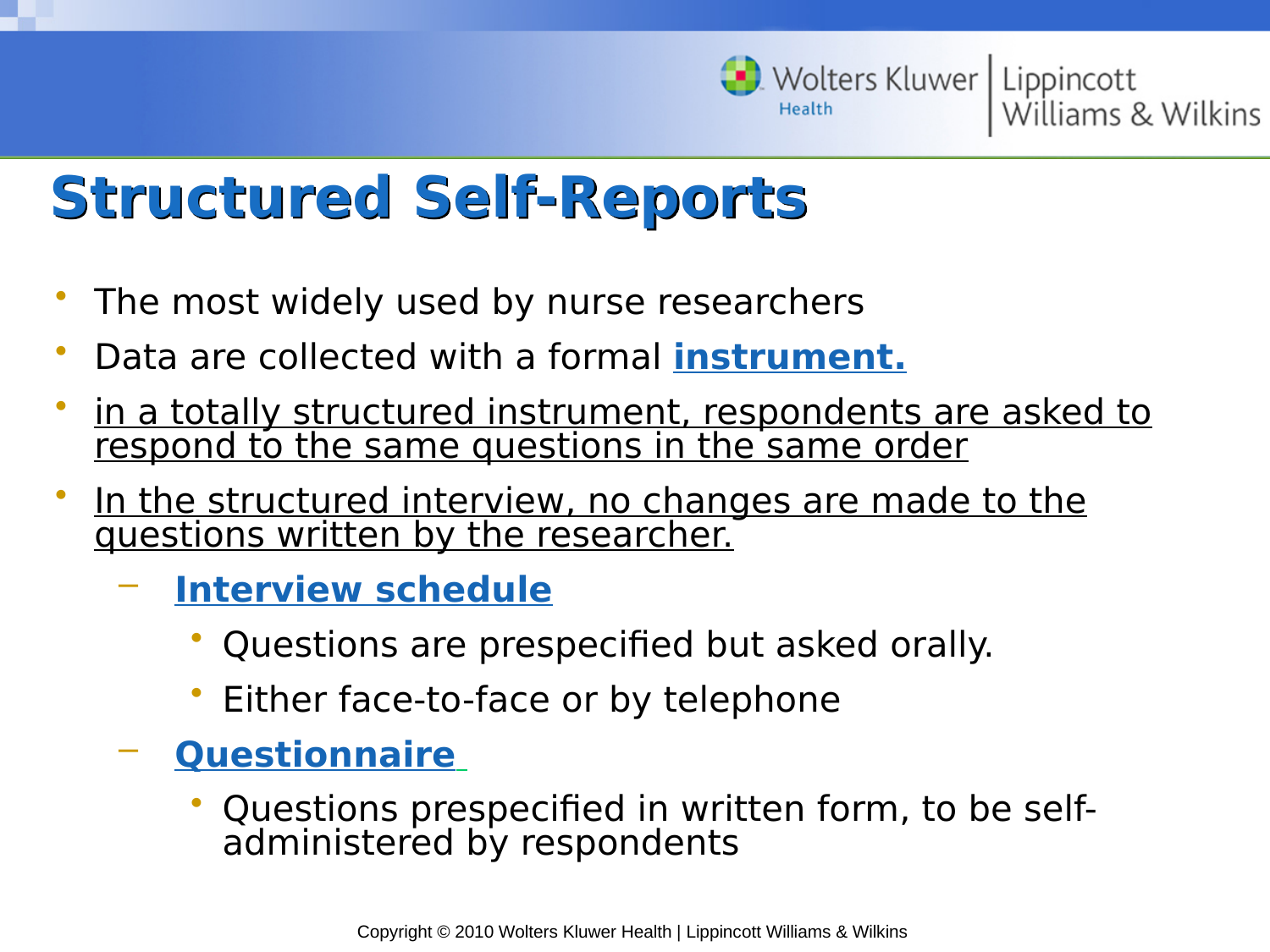

# Structured Self-Reports
The most widely used by nurse researchers
Data are collected with a formal instrument.
in a totally structured instrument, respondents are asked to respond to the same questions in the same order
In the structured interview, no changes are made to the questions written by the researcher.
Interview schedule
Questions are prespecified but asked orally.
Either face-to-face or by telephone
Questionnaire
Questions prespecified in written form, to be self-administered by respondents